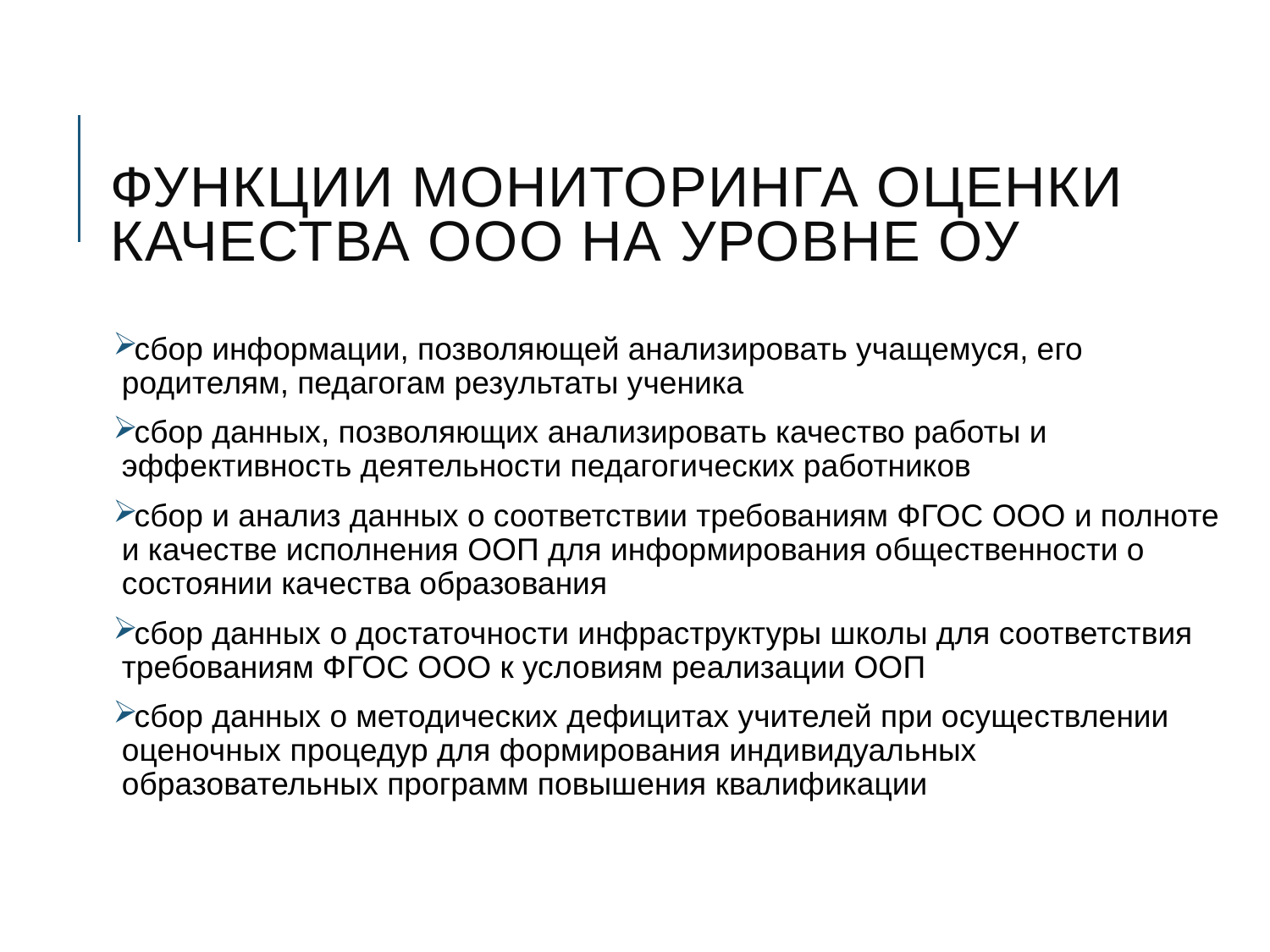

# Функции мониторинга оценки качества ООО на уровне ОУ
сбор информации, позволяющей анализировать учащемуся, его родителям, педагогам результаты ученика
сбор данных, позволяющих анализировать качество работы и эффективность деятельности педагогических работников
сбор и анализ данных о соответствии требованиям ФГОС ООО и полноте и качестве исполнения ООП для информирования общественности о состоянии качества образования
сбор данных о достаточности инфраструктуры школы для соответствия требованиям ФГОС ООО к условиям реализации ООП
сбор данных о методических дефицитах учителей при осуществлении оценочных процедур для формирования индивидуальных образовательных программ повышения квалификации